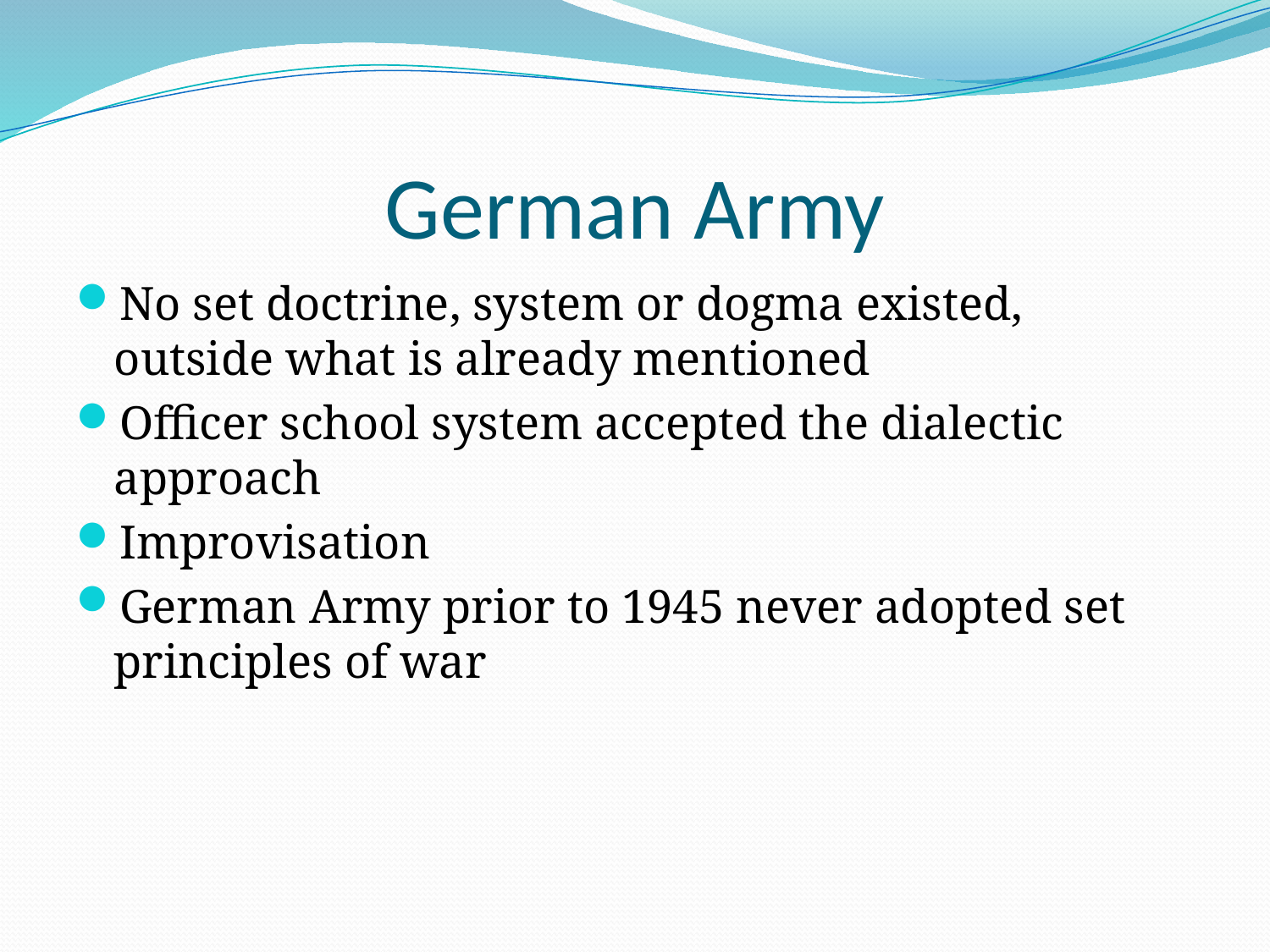

# German Army
No set doctrine, system or dogma existed, outside what is already mentioned
Officer school system accepted the dialectic approach
Improvisation
German Army prior to 1945 never adopted set principles of war